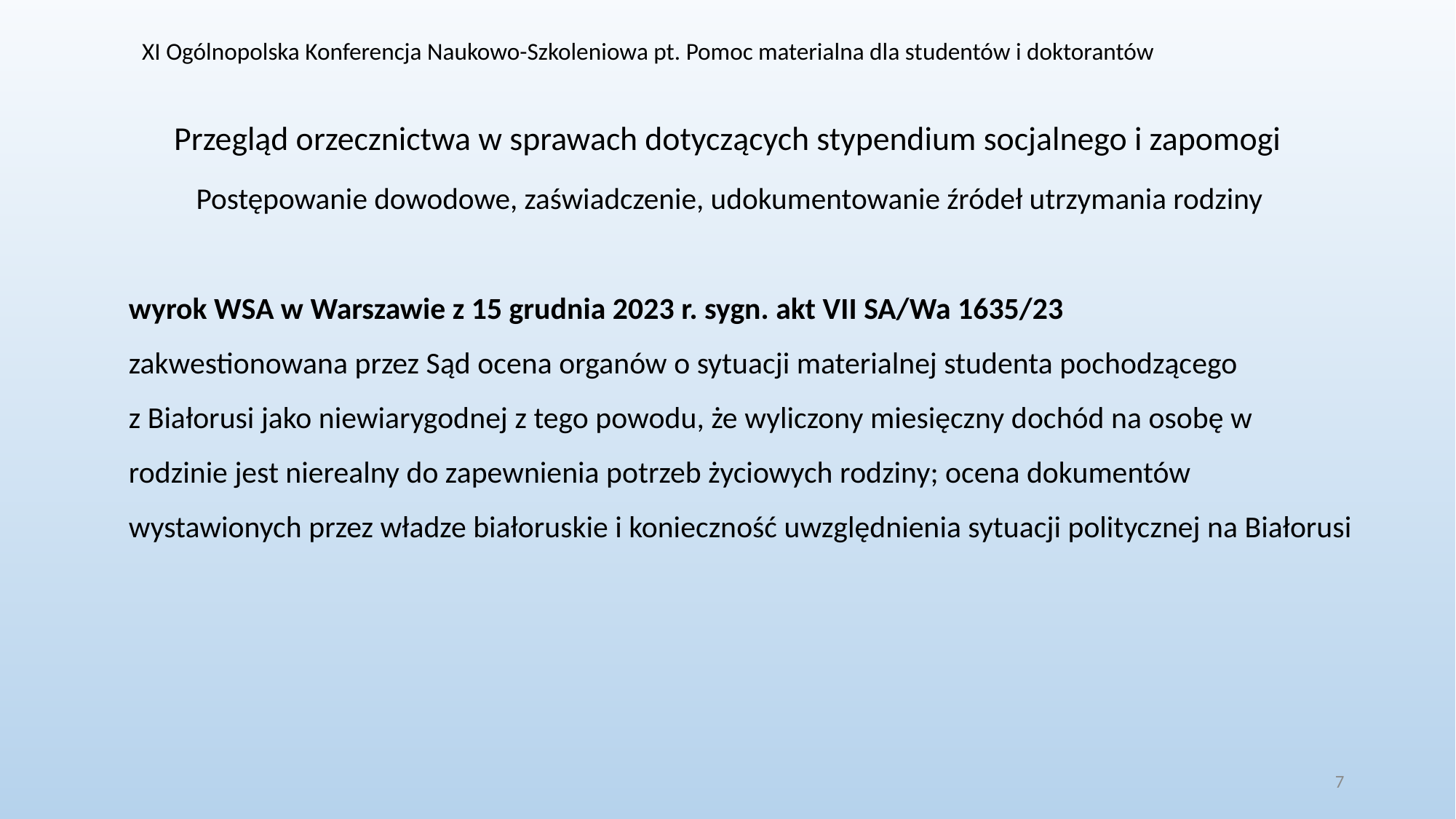

XI Ogólnopolska Konferencja Naukowo-Szkoleniowa pt. Pomoc materialna dla studentów i doktorantów
# Przegląd orzecznictwa w sprawach dotyczących stypendium socjalnego i zapomogi
Postępowanie dowodowe, zaświadczenie, udokumentowanie źródeł utrzymania rodziny
wyrok WSA w Warszawie z 15 grudnia 2023 r. sygn. akt VII SA/Wa 1635/23
zakwestionowana przez Sąd ocena organów o sytuacji materialnej studenta pochodzącego
z Białorusi jako niewiarygodnej z tego powodu, że wyliczony miesięczny dochód na osobę w rodzinie jest nierealny do zapewnienia potrzeb życiowych rodziny; ocena dokumentów wystawionych przez władze białoruskie i konieczność uwzględnienia sytuacji politycznej na Białorusi
7